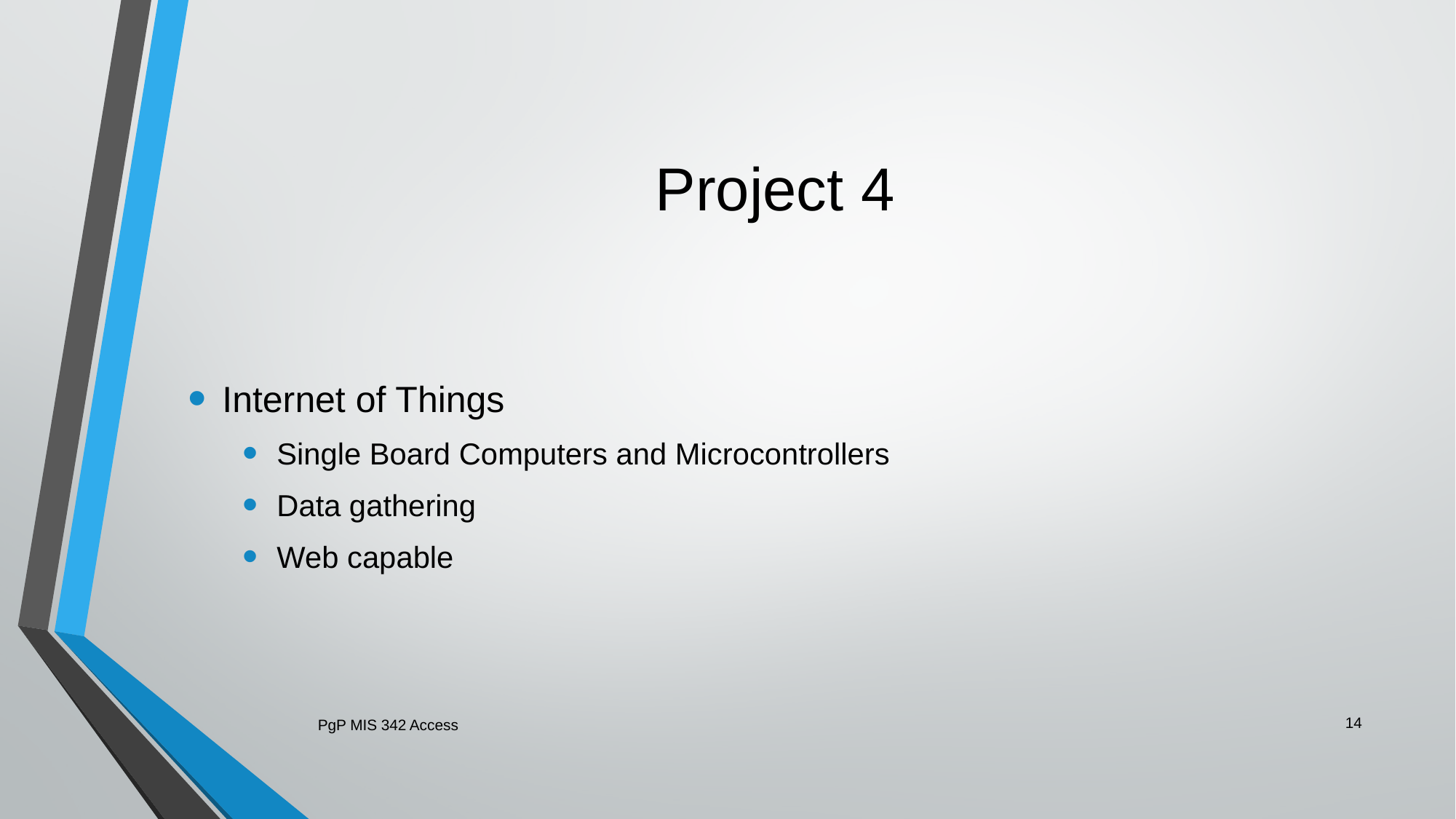

# Project 4
Internet of Things
Single Board Computers and Microcontrollers
Data gathering
Web capable

14
PgP MIS 342 Access